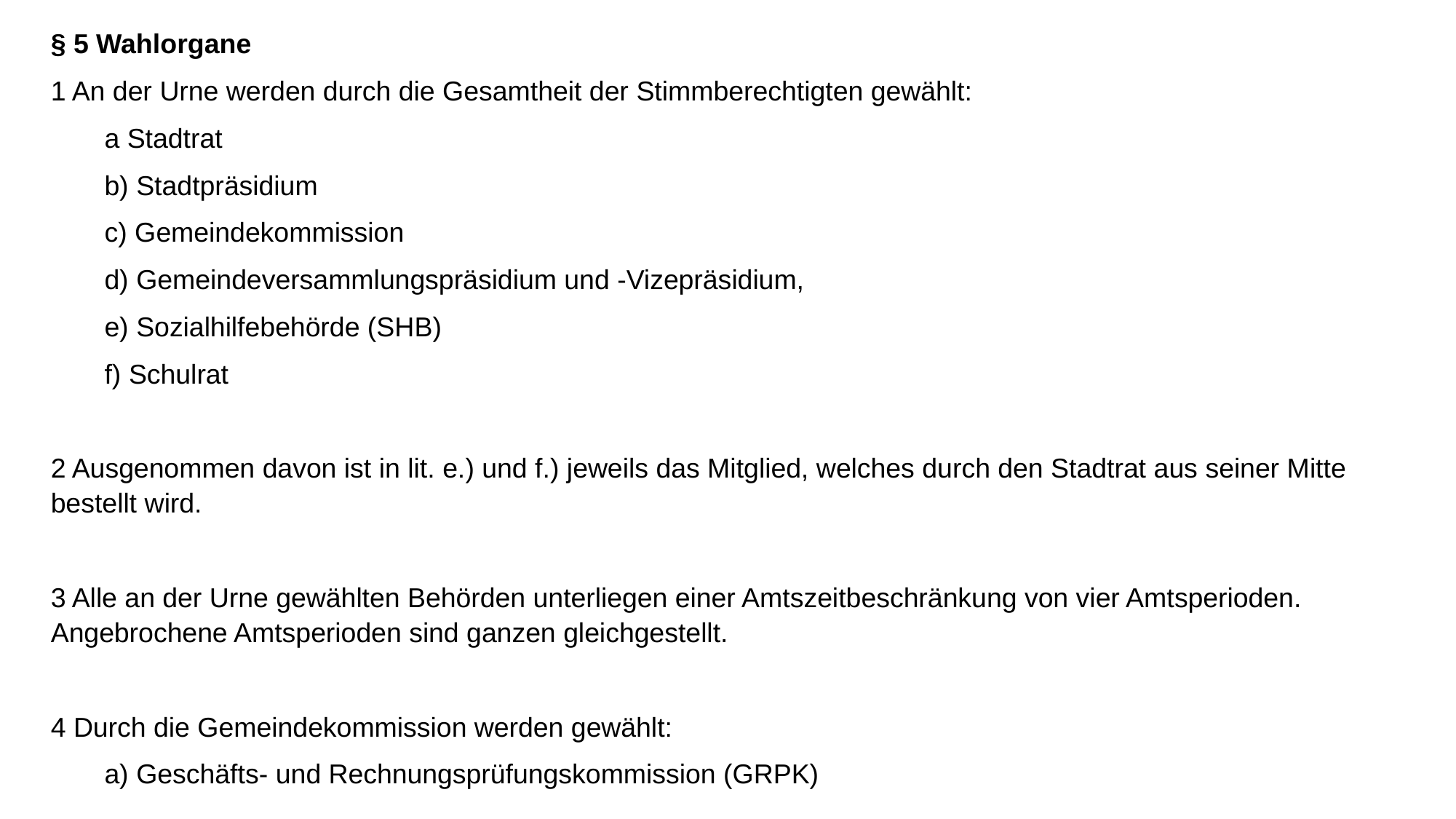

§ 5 Wahlorgane
1 An der Urne werden durch die Gesamtheit der Stimmberechtigten gewählt:
a Stadtrat
b) Stadtpräsidium
c) Gemeindekommission
d) Gemeindeversammlungspräsidium und -Vizepräsidium,
e) Sozialhilfebehörde (SHB)
f) Schulrat

2 Ausgenommen davon ist in lit. e.) und f.) jeweils das Mitglied, welches durch den Stadtrat aus seiner Mitte bestellt wird.

3 Alle an der Urne gewählten Behörden unterliegen einer Amtszeitbeschränkung von vier Amtsperioden. Angebrochene Amtsperioden sind ganzen gleichgestellt.

4 Durch die Gemeindekommission werden gewählt:
a) Geschäfts- und Rechnungsprüfungskommission (GRPK)